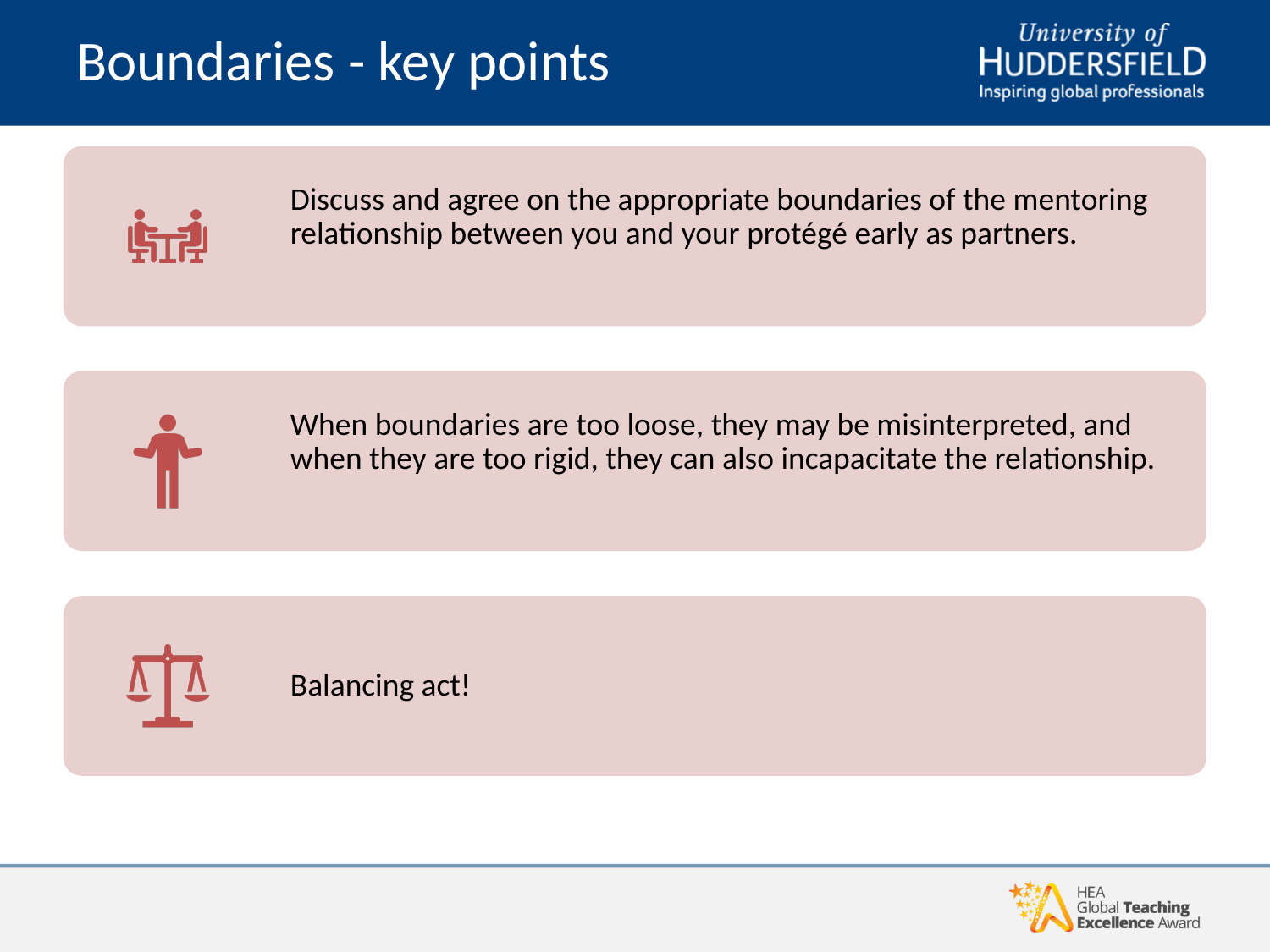

# Boundaries - key points
Discuss and agree on the appropriate boundaries of the mentoring relationship between you and your protégé early as partners.
When boundaries are too loose, they may be misinterpreted, and when they are too rigid, they can also incapacitate the relationship.
Balancing act!